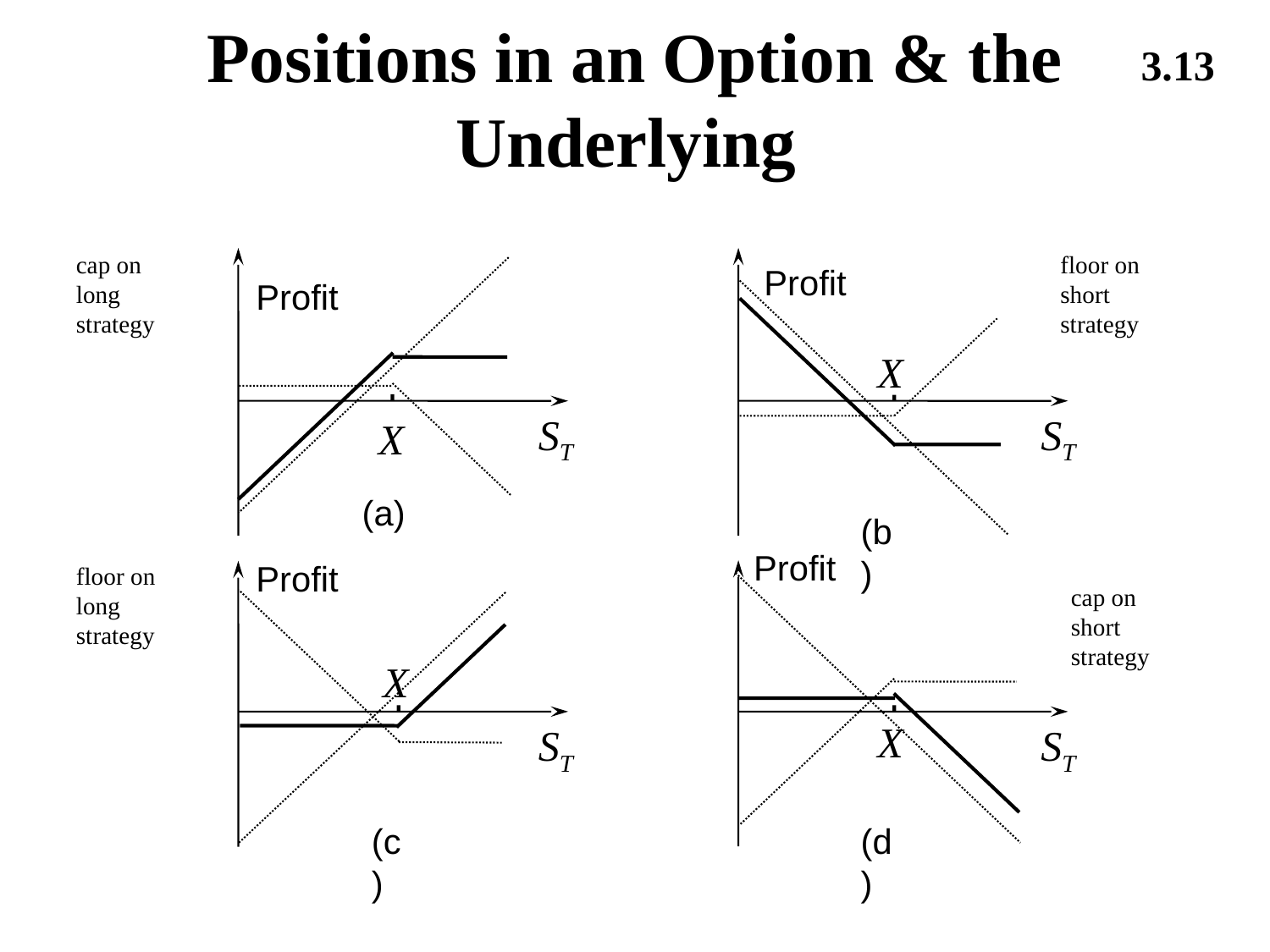

# Positions in an Option & the Underlying
3.13

cap on long strategy
floor on short strategy

Profit

Profit

X

ST
ST
X

(a)
(b)
Profit
Profit
floor on long strategy

cap on short strategy

X

X

ST
ST

(c)
(d)